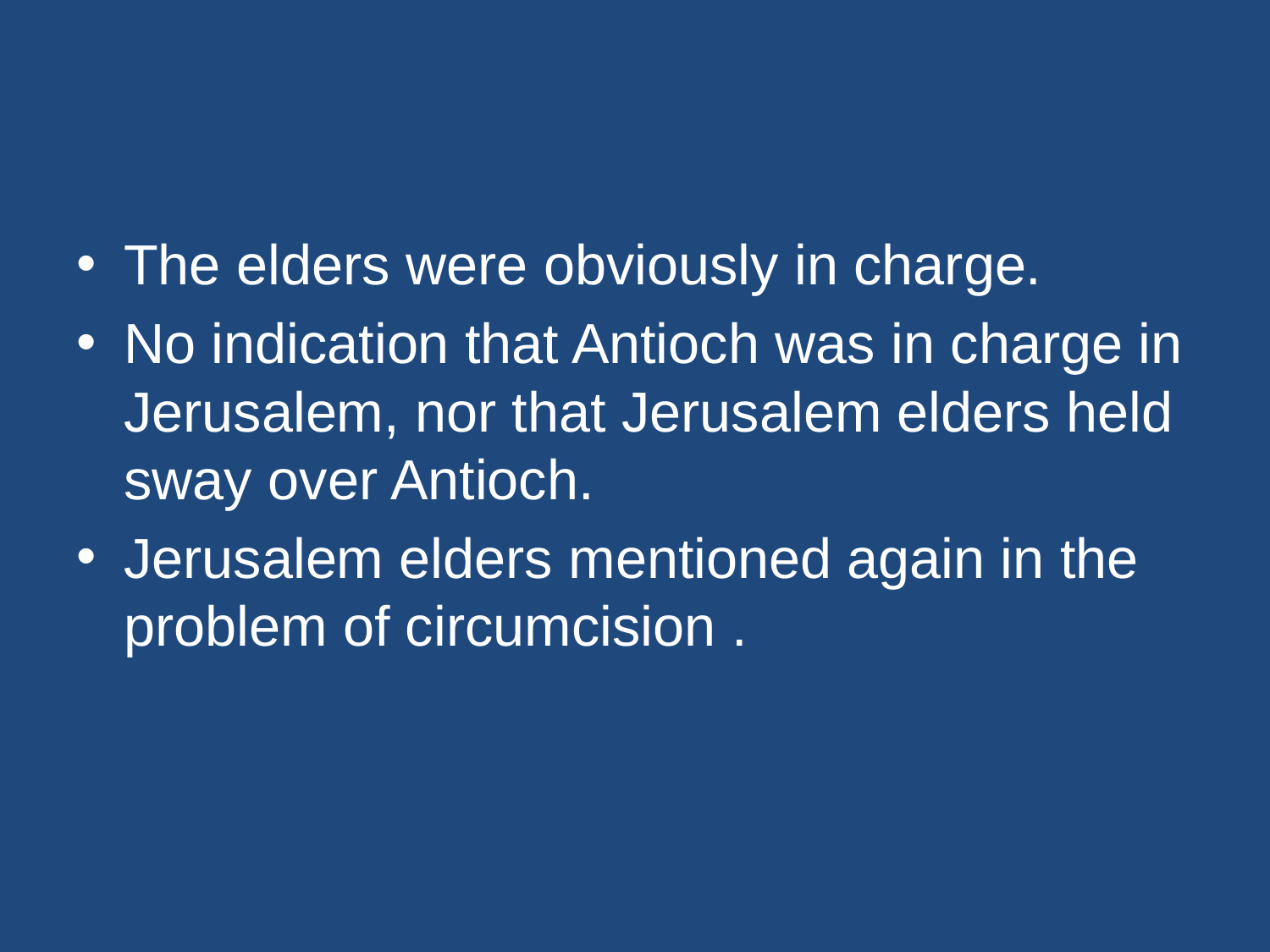

#
The elders were obviously in charge.
No indication that Antioch was in charge in Jerusalem, nor that Jerusalem elders held sway over Antioch.
Jerusalem elders mentioned again in the problem of circumcision .